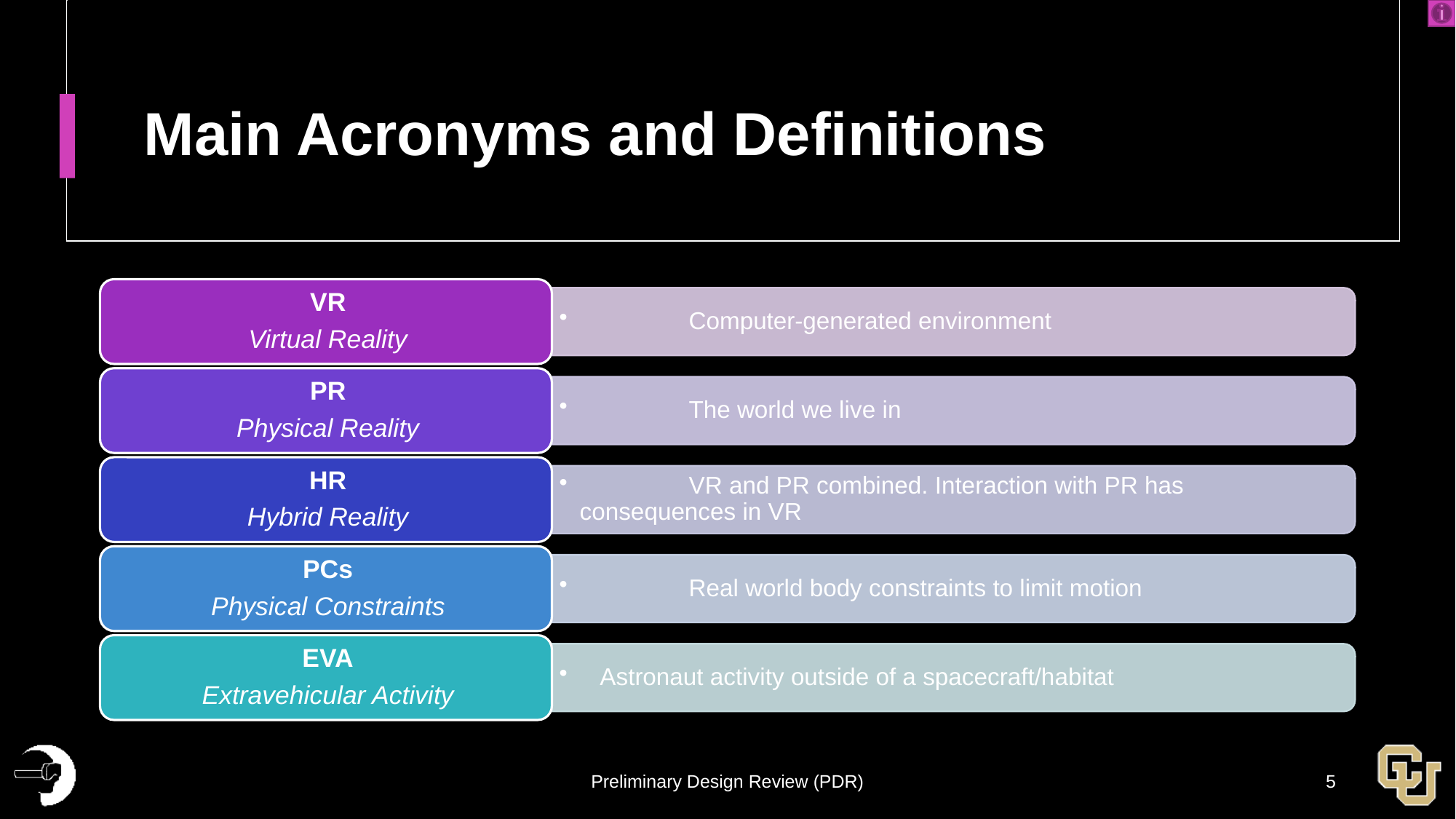

# Main Acronyms and Definitions
	Computer-generated environment
VR
Virtual Reality
	The world we live in
PR
Physical Reality
	VR and PR combined. Interaction with PR has consequences in VR
HR
Hybrid Reality
	Real world body constraints to limit motion
PCs
Physical Constraints
   Astronaut activity outside of a spacecraft/habitat
EVA
Extravehicular Activity
Preliminary Design Review (PDR)
5